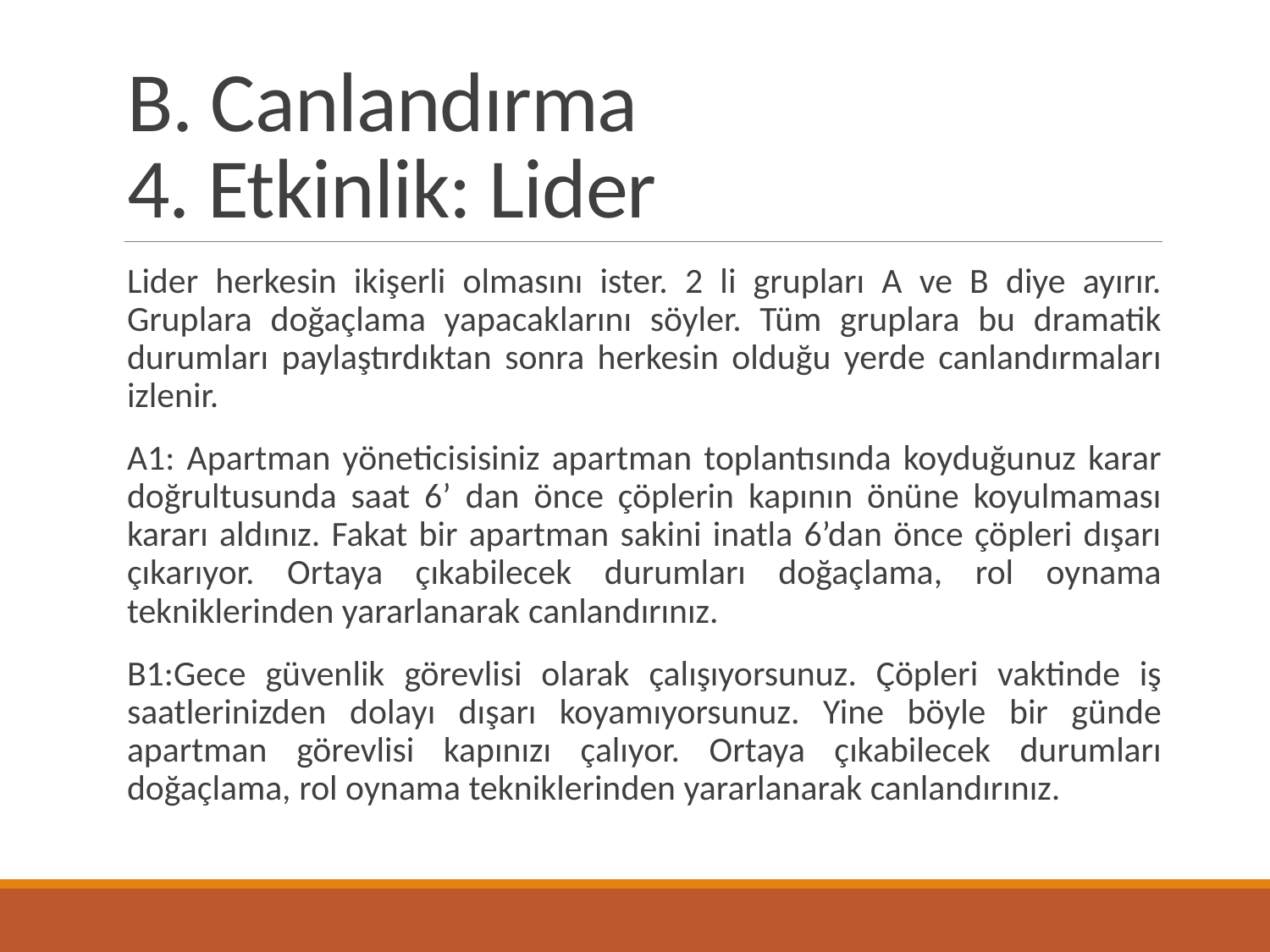

# B. Canlandırma 4. Etkinlik: Lider
Lider herkesin ikişerli olmasını ister. 2 li grupları A ve B diye ayırır. Gruplara doğaçlama yapacaklarını söyler. Tüm gruplara bu dramatik durumları paylaştırdıktan sonra herkesin olduğu yerde canlandırmaları izlenir.
A1: Apartman yöneticisisiniz apartman toplantısında koyduğunuz karar doğrultusunda saat 6’ dan önce çöplerin kapının önüne koyulmaması kararı aldınız. Fakat bir apartman sakini inatla 6’dan önce çöpleri dışarı çıkarıyor. Ortaya çıkabilecek durumları doğaçlama, rol oynama tekniklerinden yararlanarak canlandırınız.
B1:Gece güvenlik görevlisi olarak çalışıyorsunuz. Çöpleri vaktinde iş saatlerinizden dolayı dışarı koyamıyorsunuz. Yine böyle bir günde apartman görevlisi kapınızı çalıyor. Ortaya çıkabilecek durumları doğaçlama, rol oynama tekniklerinden yararlanarak canlandırınız.